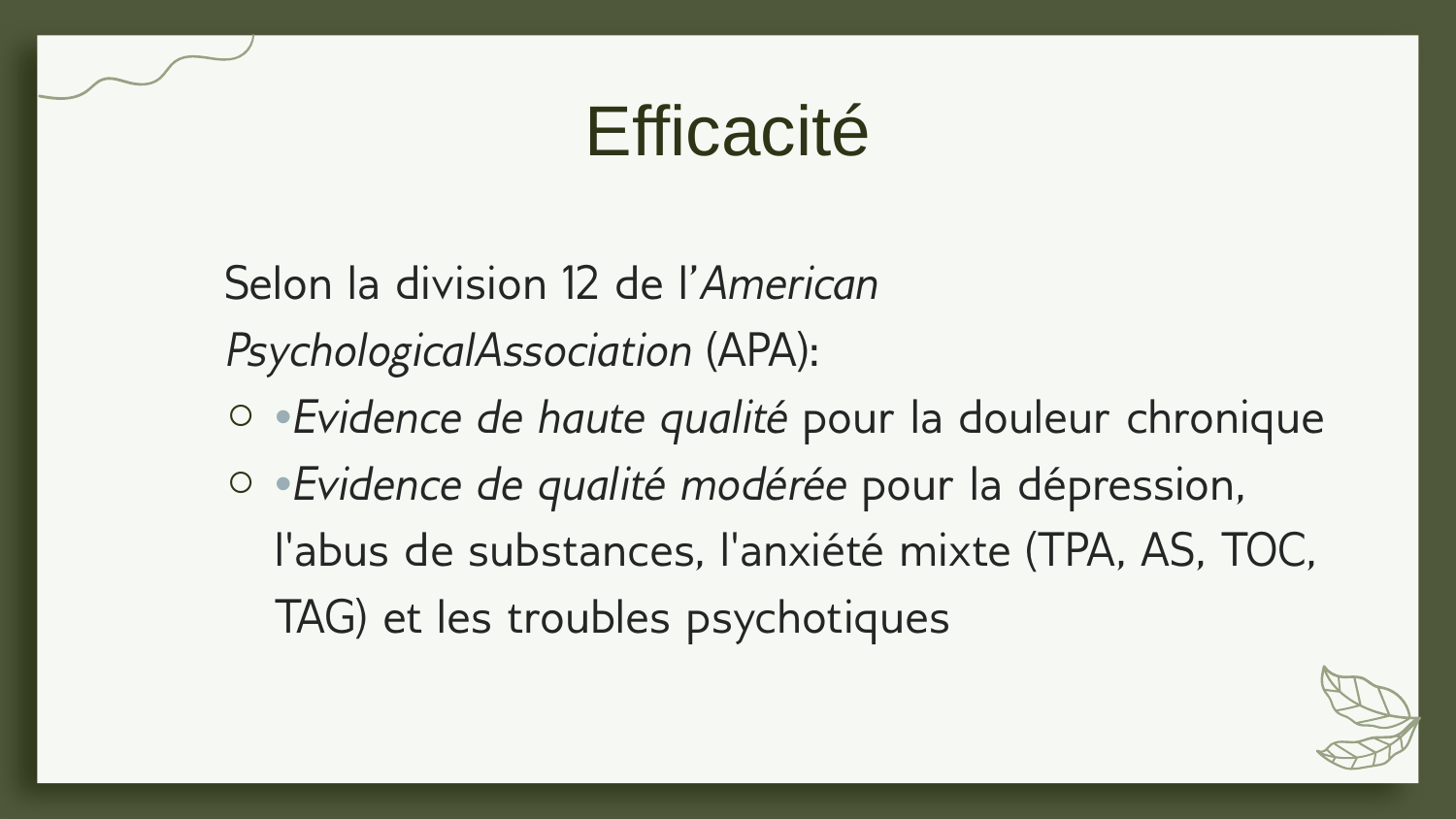

# Efficacité

Selon la division 12 de l’American PsychologicalAssociation (APA):
•Evidence de haute qualité pour la douleur chronique
•Evidence de qualité modérée pour la dépression, l'abus de substances, l'anxiété mixte (TPA, AS, TOC, TAG) et les troubles psychotiques